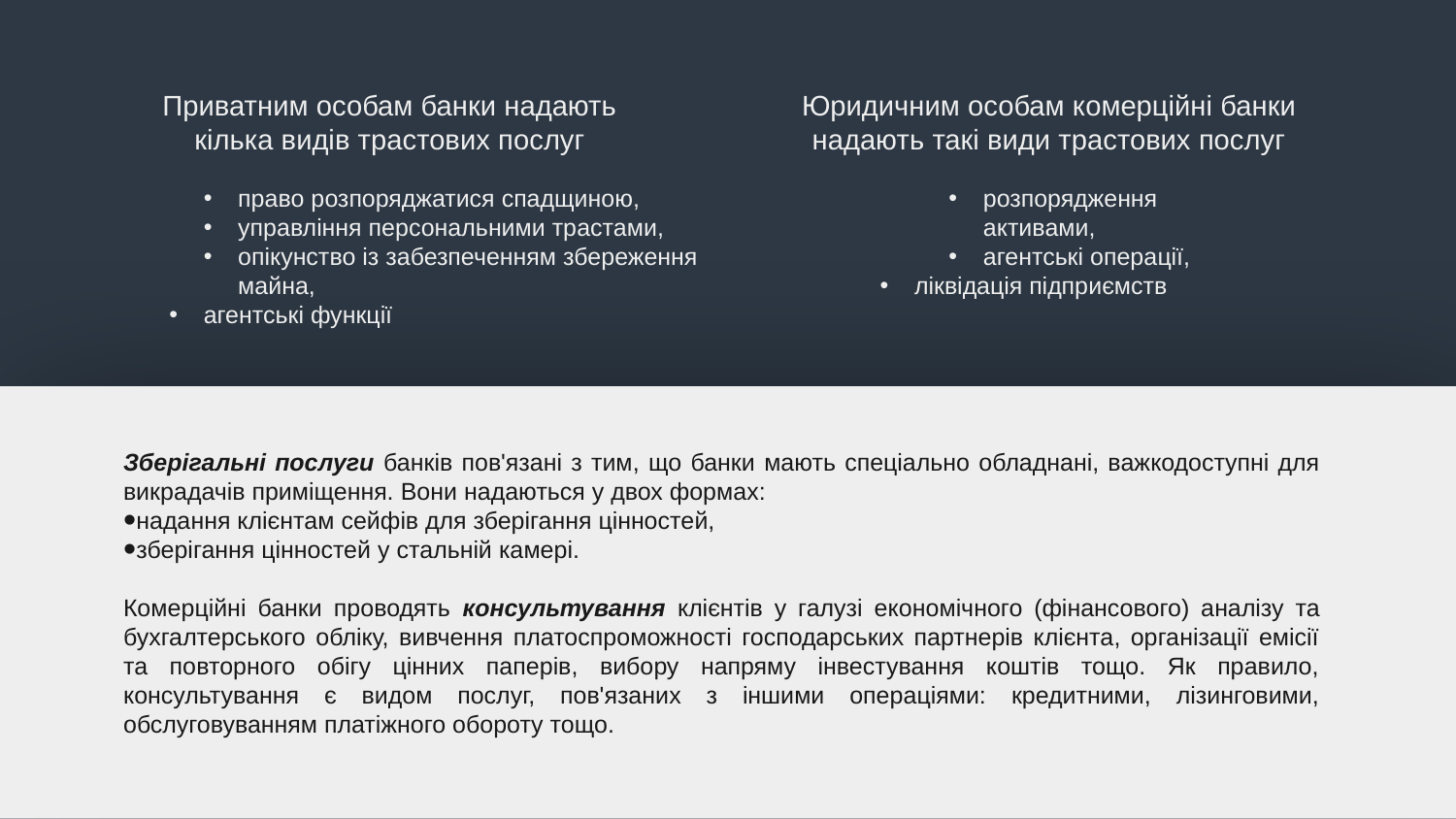

Приватним особам банки надають кілька видів трастових послуг
Юридичним особам комерційні банки надають такі види трастових послуг
розпорядження активами,
агентські операції,
ліквідація підприємств
право розпоряджатися спадщиною,
управління персональними трастами,
опікунство із забезпеченням збереження майна,
агентські функції

Зберігальні послуги банків пов'язані з тим, що банки мають спеціально обладнані, важкодоступні для викрадачів приміщення. Вони надаються у двох формах:
надання клієнтам сейфів для зберігання цінностей,
зберігання цінностей у стальній камері.

Комерційні банки проводять консультування клієнтів у галузі економічного (фінансового) аналізу та бухгалтерського обліку, вивчення платоспроможності господарських партнерів клієнта, організації емісії та повторного обігу цінних паперів, вибору напряму інвестування коштів тощо. Як правило, консультування є видом послуг, пов'язаних з іншими операціями: кредитними, лізинговими, обслуговуванням платіжного обороту тощо.